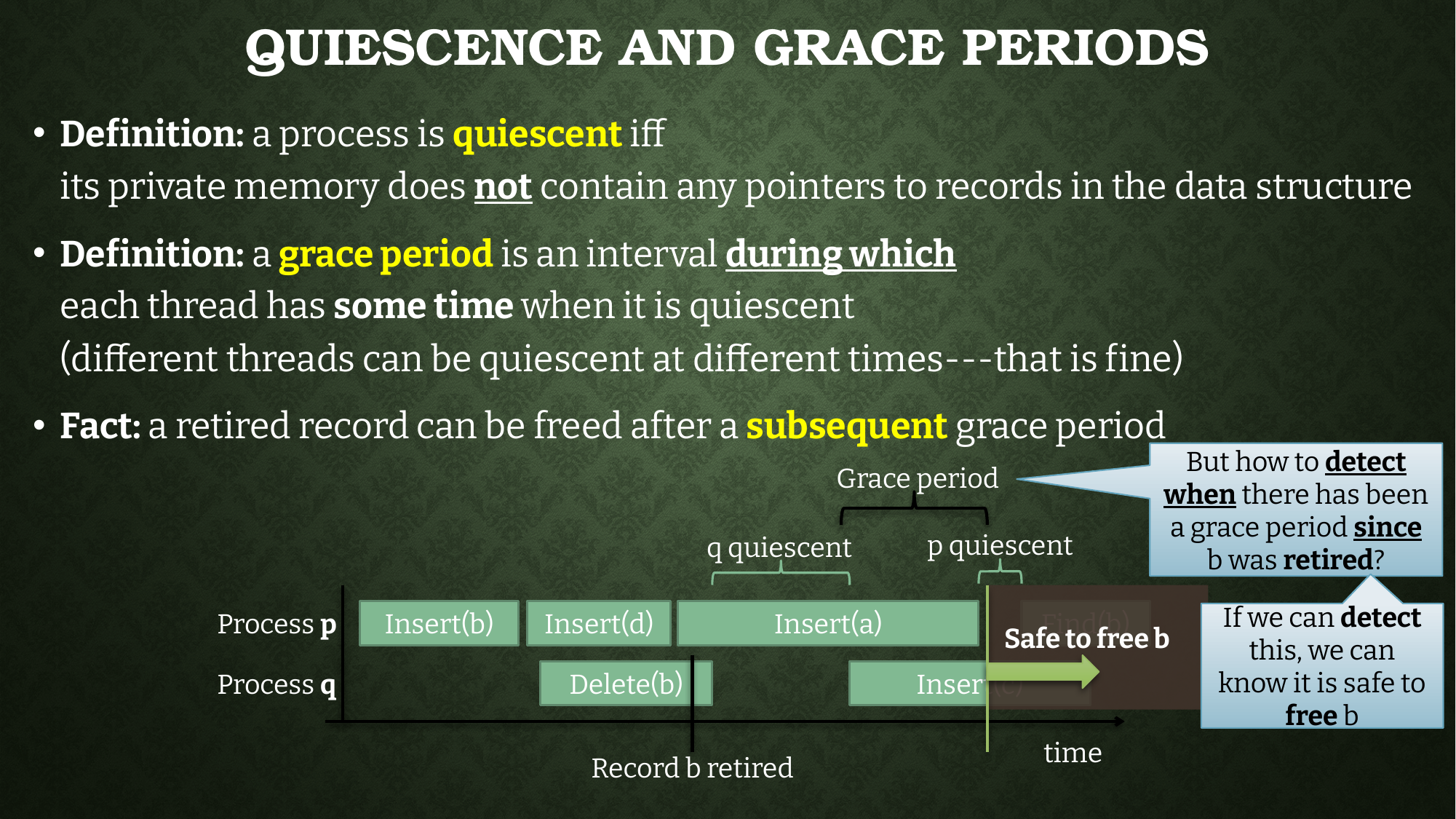

# Quiescence and grace periods
Definition: a process is quiescent iff
its private memory does not contain any pointers to records in the data structure
Definition: a grace period is an interval during which
each thread has some time when it is quiescent
(different threads can be quiescent at different times---that is fine)
Fact: a retired record can be freed after a subsequent grace period

But how to detect when there has been a grace period since b was retired?
Grace period

p quiescent
q quiescent

Process p
Insert(b)
Insert(d)
Insert(a)
Find(b)
Process q
Delete(b)
Insert(c)
time

If we can detect this, we can know it is safe to free b
Safe to free b

Record b retired